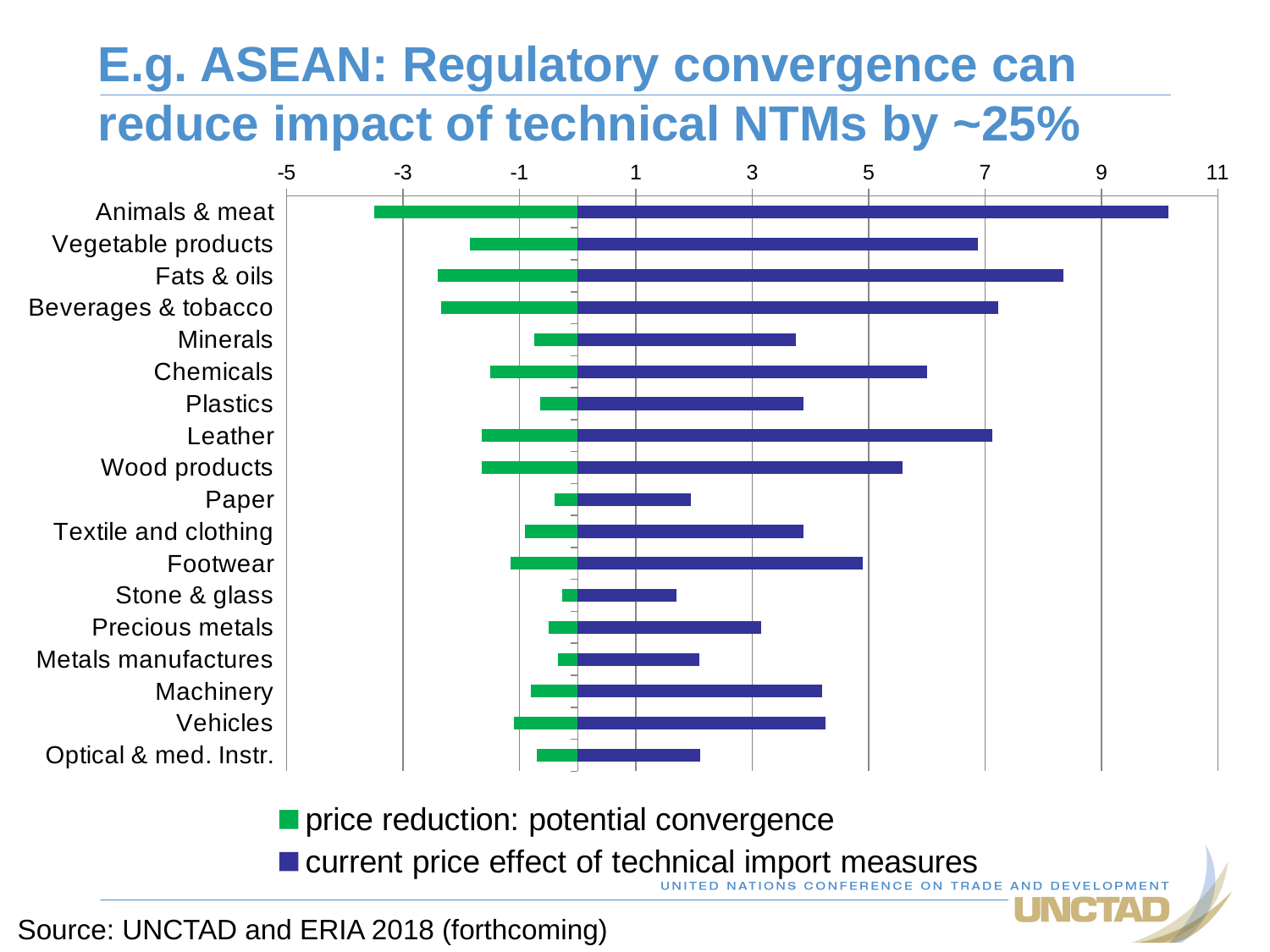

# E.g. ASEAN: Regulatory convergence can reduce impact of technical NTMs by ~25%

### Chart

| Category | price reduction: potential convergence | current price effect of technical import measures |
|---|---|---|
| Animals & meat | -3.5 | 10.15 |
| Vegetable products | -1.8499999999999996 | 6.875 |
| Fats & oils | -2.4000000000000004 | 8.350000000000001 |
| Beverages & tobacco | -2.3499999999999996 | 7.225 |
| Minerals | -0.75 | 3.75 |
| Chemicals | -1.5 | 5.999999999999999 |
| Plastics | -0.65 | 3.875 |
| Leather | -1.6500000000000001 | 7.125 |
| Wood products | -1.65 | 5.575 |
| Paper | -0.4 | 1.95 |
| Textile and clothing | -0.8999999999999999 | 3.875 |
| Footwear | -1.15 | 4.9 |
| Stone & glass | -0.273 | 1.6965 |
| Precious metals | -0.5 | 3.1500000000000004 |
| Metals manufactures | -0.34099999999999997 | 2.0955 |
| Machinery | -0.7999999999999999 | 4.2 |
| Vehicles | -1.1 | 4.25 |
| Optical & med. Instr. | -0.7000000000000001 | 2.0999999999999996 |
Source: UNCTAD and ERIA 2018 (forthcoming)